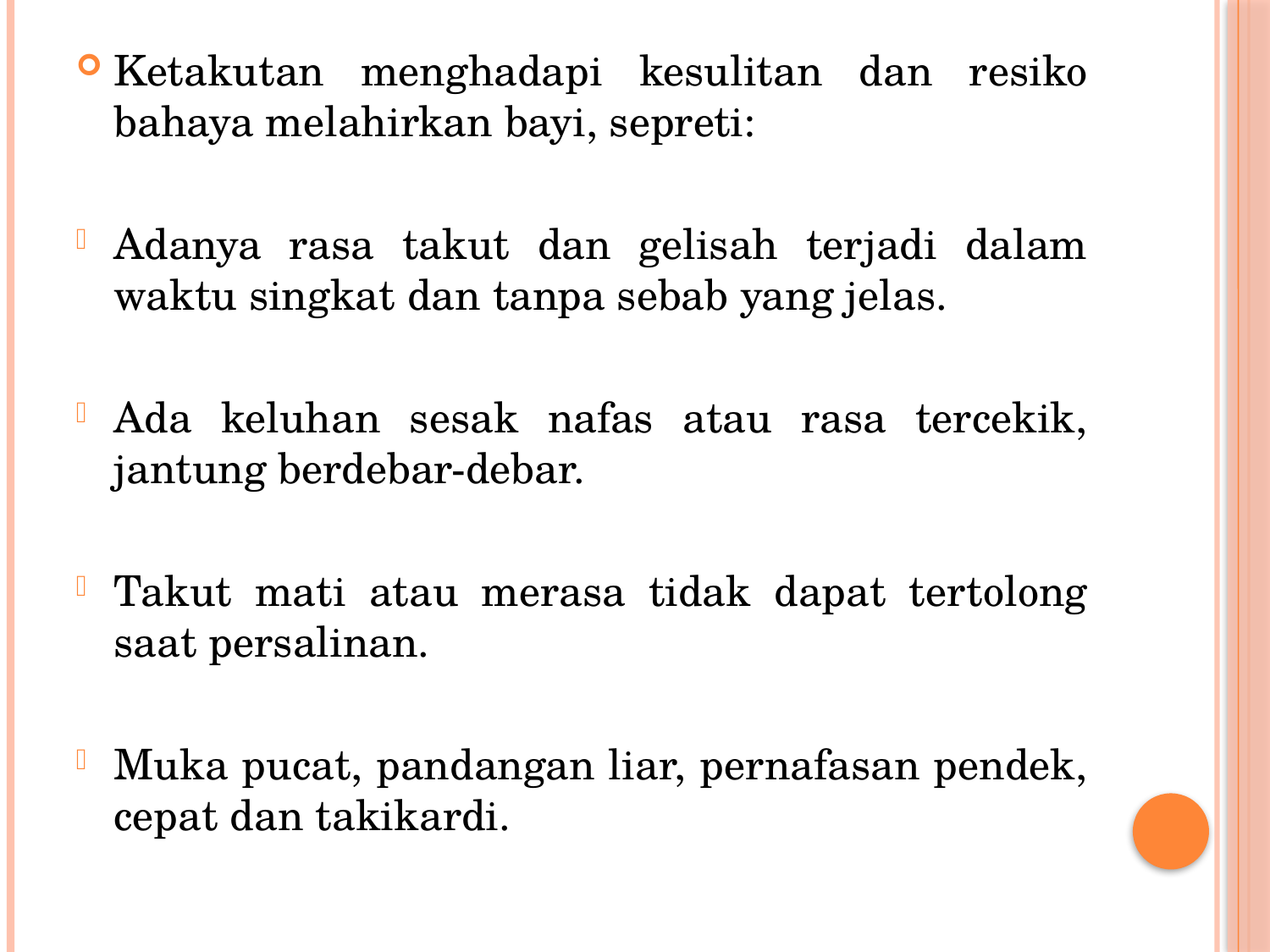

Ketakutan menghadapi kesulitan dan resiko bahaya melahirkan bayi, sepreti:

Adanya rasa takut dan gelisah terjadi dalam waktu singkat dan tanpa sebab yang jelas.

Ada keluhan sesak nafas atau rasa tercekik, jantung berdebar-debar.

Takut mati atau merasa tidak dapat tertolong saat persalinan.

Muka pucat, pandangan liar, pernafasan pendek, cepat dan takikardi.